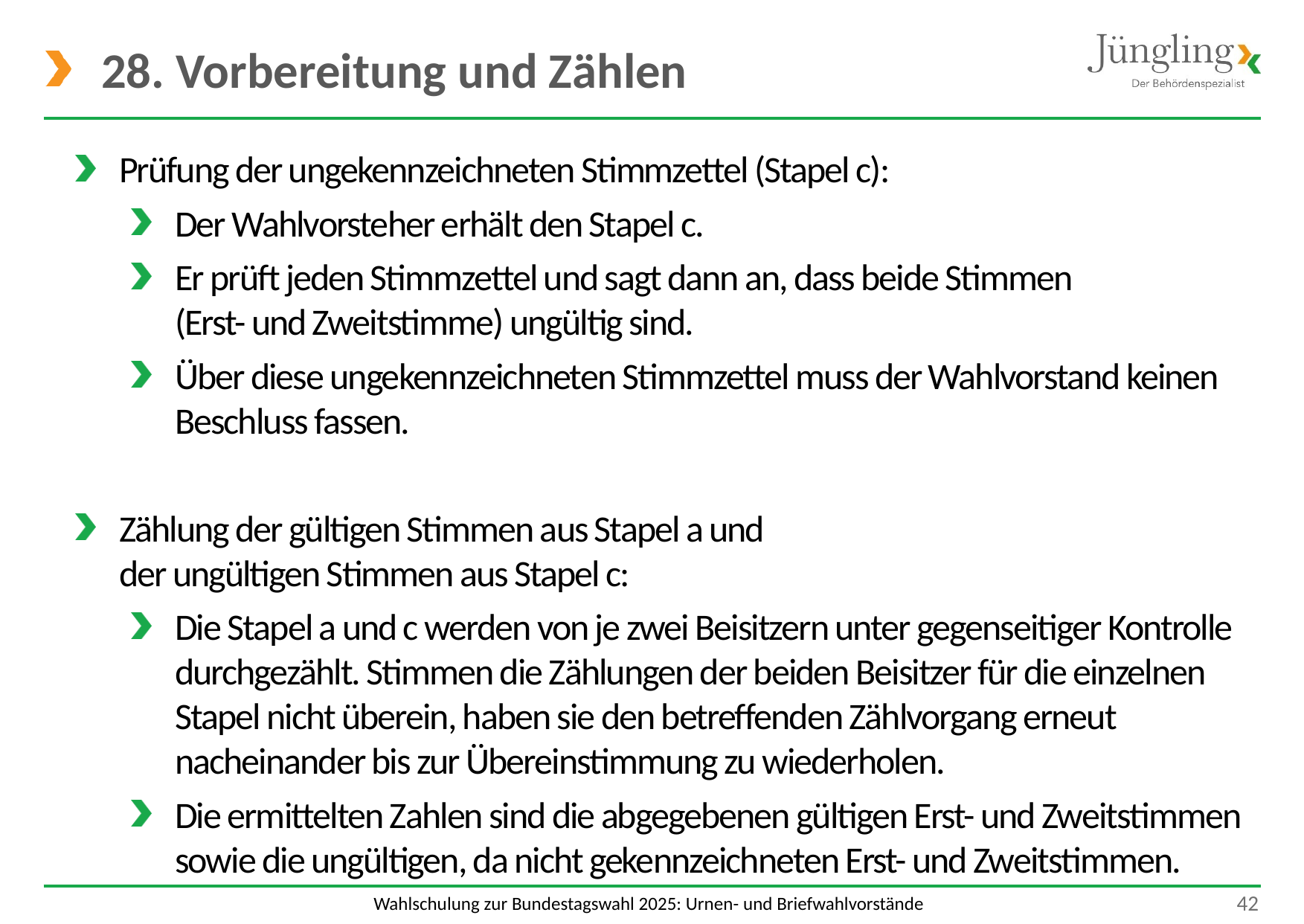

# 28. Vorbereitung und Zählen
Prüfung der ungekennzeichneten Stimmzettel (Stapel c):
Der Wahlvorsteher erhält den Stapel c.
Er prüft jeden Stimmzettel und sagt dann an, dass beide Stimmen
(Erst- und Zweitstimme) ungültig sind.
Über diese ungekennzeichneten Stimmzettel muss der Wahlvorstand keinen Beschluss fassen.

Zählung der gültigen Stimmen aus Stapel a und
der ungültigen Stimmen aus Stapel c:
Die Stapel a und c werden von je zwei Beisitzern unter gegenseitiger Kontrolle durchgezählt. Stimmen die Zählungen der beiden Beisitzer für die einzelnen Stapel nicht überein, haben sie den betreffenden Zählvorgang erneut nacheinander bis zur Übereinstimmung zu wiederholen.
Die ermittelten Zahlen sind die abgegebenen gültigen Erst- und Zweitstimmen sowie die ungültigen, da nicht gekennzeichneten Erst- und Zweitstimmen.
     42